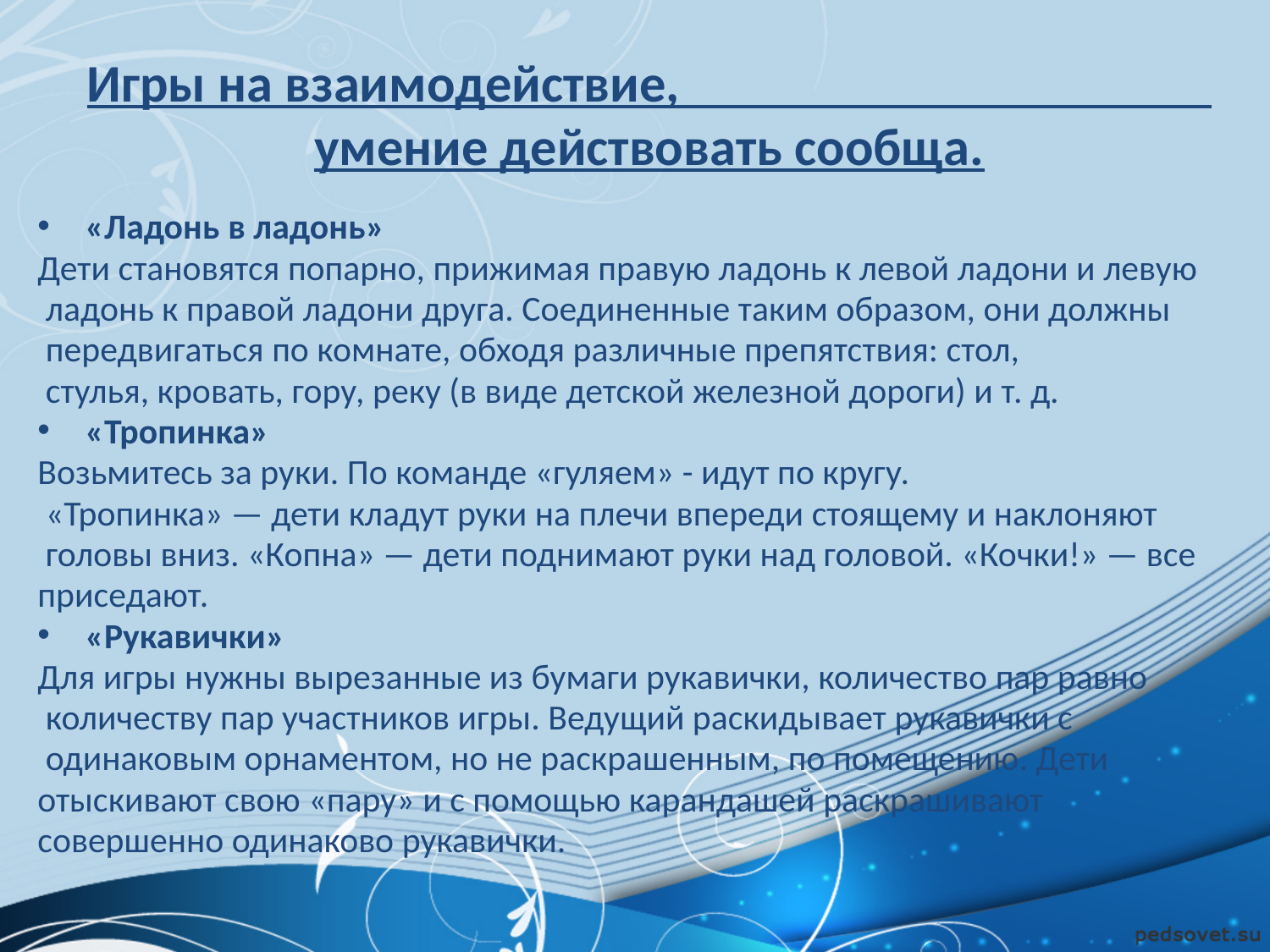

# Игры на взаимодействие,                                             умение действовать сообща.
«Ладонь в ладонь»
Дети становятся попарно, прижимая правую ладонь к левой ладони и левую
 ладонь к правой ладони друга. Соединенные таким образом, они должны
 передвигаться по комнате, обходя различные препятствия: стол,
 стулья, кровать, гору, реку (в виде детской железной дороги) и т. д.
«Тропинка»
Возьмитесь за руки. По команде «гуляем» - идут по кругу.
 «Тропинка» — дети кладут руки на плечи впереди стоящему и наклоняют
 головы вниз. «Копна» — дети поднимают руки над головой. «Кочки!» — все
приседают.
«Рукавички»
Для игры нужны вырезанные из бумаги рукавички, количество пар равно
 количеству пар участников игры. Ведущий раскидывает рукавички с
 одинаковым орнаментом, но не раскрашенным, по помещению. Дети
отыскивают свою «пару» и с помощью карандашей раскрашивают
совершенно одинаково рукавички.